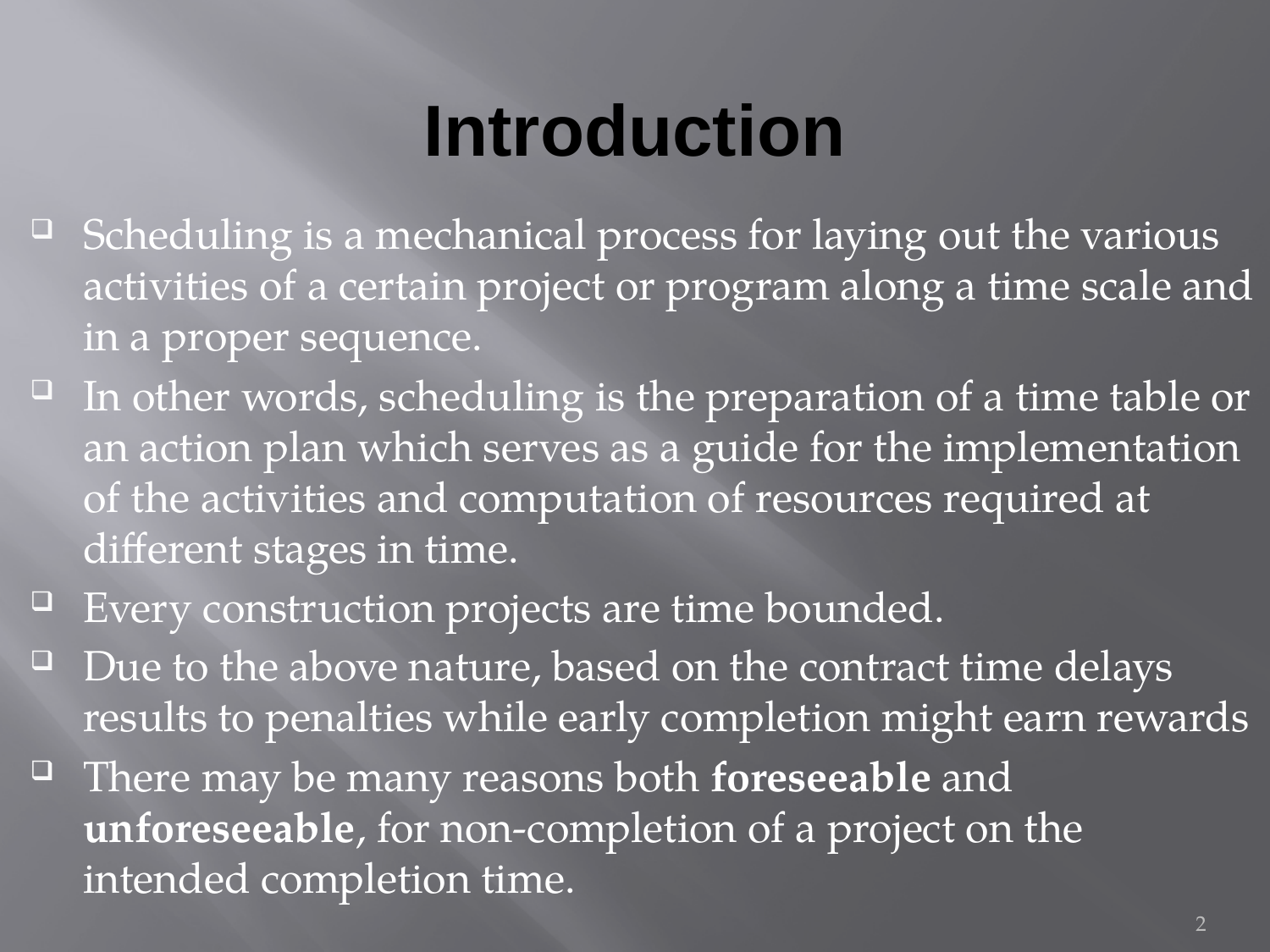

# Introduction
Scheduling is a mechanical process for laying out the various activities of a certain project or program along a time scale and in a proper sequence.
In other words, scheduling is the preparation of a time table or an action plan which serves as a guide for the implementation of the activities and computation of resources required at different stages in time.
Every construction projects are time bounded.
Due to the above nature, based on the contract time delays results to penalties while early completion might earn rewards
There may be many reasons both foreseeable and unforeseeable, for non-completion of a project on the intended completion time.
2